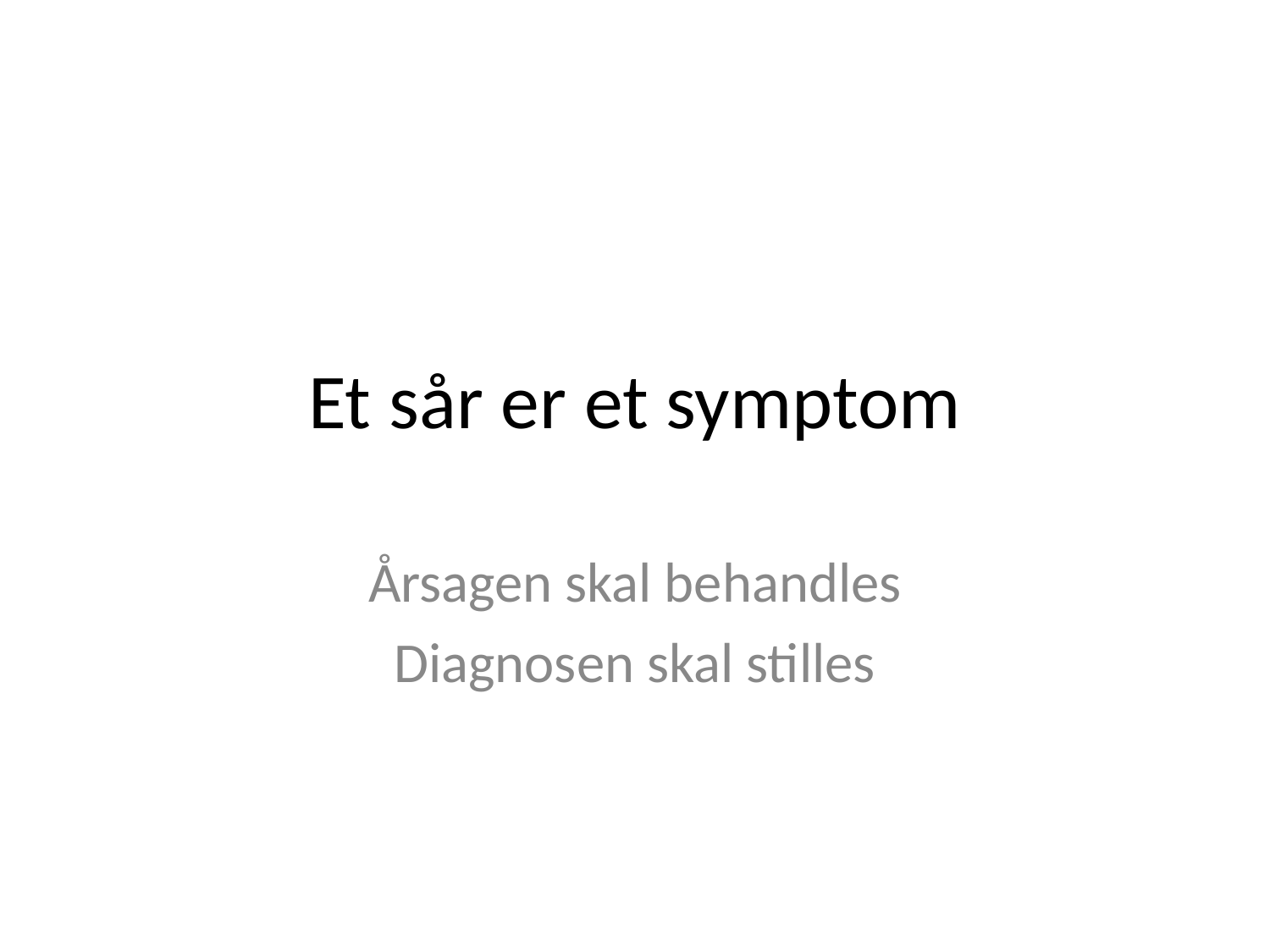

# Et sår er et symptom
Årsagen skal behandles
Diagnosen skal stilles